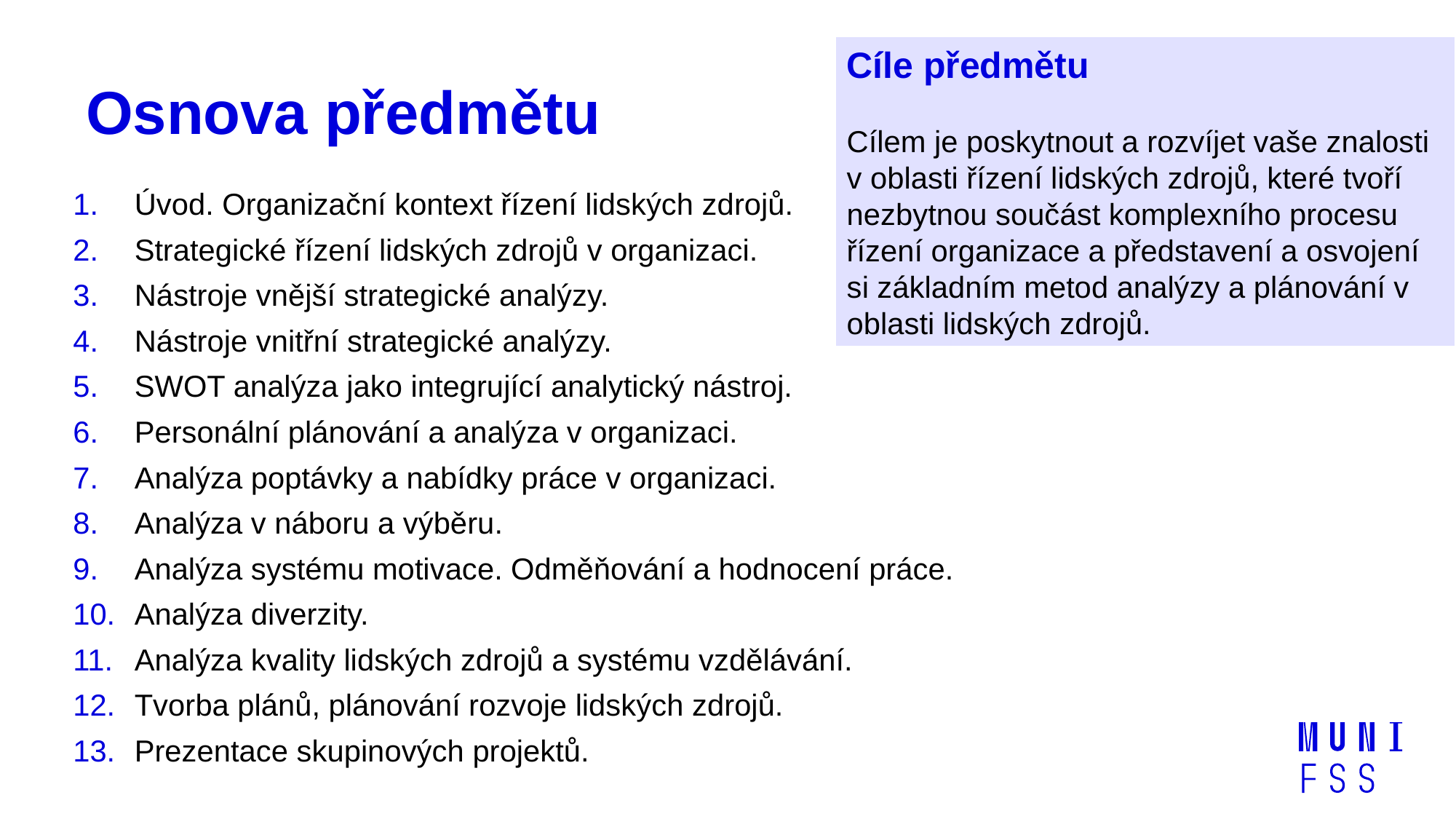

Cíle předmětu

Cílem je poskytnout a rozvíjet vaše znalosti v oblasti řízení lidských zdrojů, které tvoří nezbytnou součást komplexního procesu řízení organizace a představení a osvojení si základním metod analýzy a plánování v oblasti lidských zdrojů.
# Osnova předmětu
Úvod. Organizační kontext řízení lidských zdrojů.
Strategické řízení lidských zdrojů v organizaci.
Nástroje vnější strategické analýzy.
Nástroje vnitřní strategické analýzy.
SWOT analýza jako integrující analytický nástroj.
Personální plánování a analýza v organizaci.
Analýza poptávky a nabídky práce v organizaci.
Analýza v náboru a výběru.
Analýza systému motivace. Odměňování a hodnocení práce.
Analýza diverzity.
Analýza kvality lidských zdrojů a systému vzdělávání.
Tvorba plánů, plánování rozvoje lidských zdrojů.
Prezentace skupinových projektů.